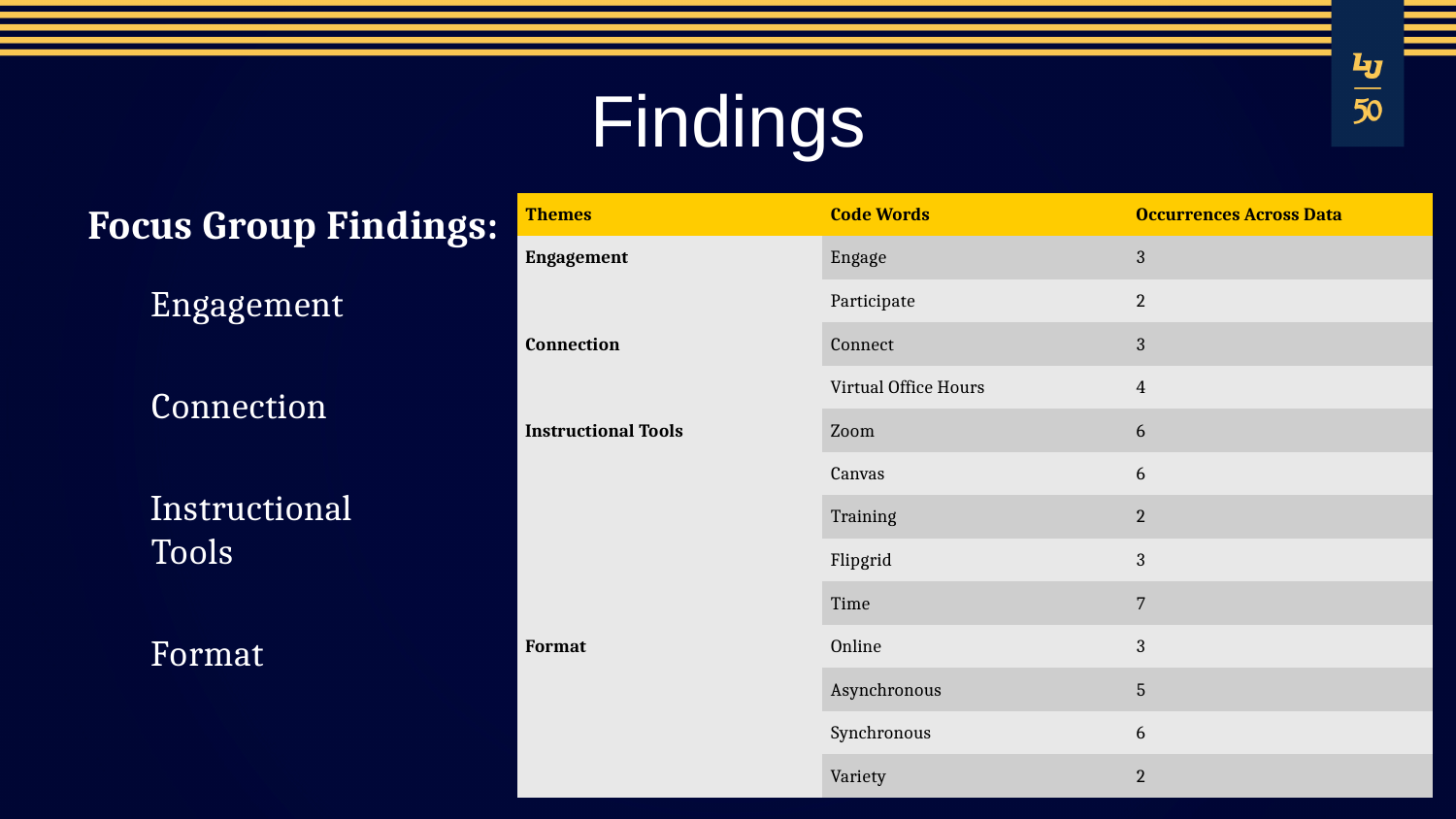

# Findings
Focus Group Findings:
| Themes | Code Words | Occurrences Across Data |
| --- | --- | --- |
| Engagement | Engage | 3 |
|  | Participate | 2 |
| Connection | Connect | 3 |
|  | Virtual Office Hours | 4 |
| Instructional Tools | Zoom | 6 |
|  | Canvas | 6 |
|  | Training | 2 |
|  | Flipgrid | 3 |
|  | Time | 7 |
| Format | Online | 3 |
|  | Asynchronous | 5 |
|  | Synchronous | 6 |
|  | Variety | 2 |
Engagement

Connection

Instructional Tools

Format